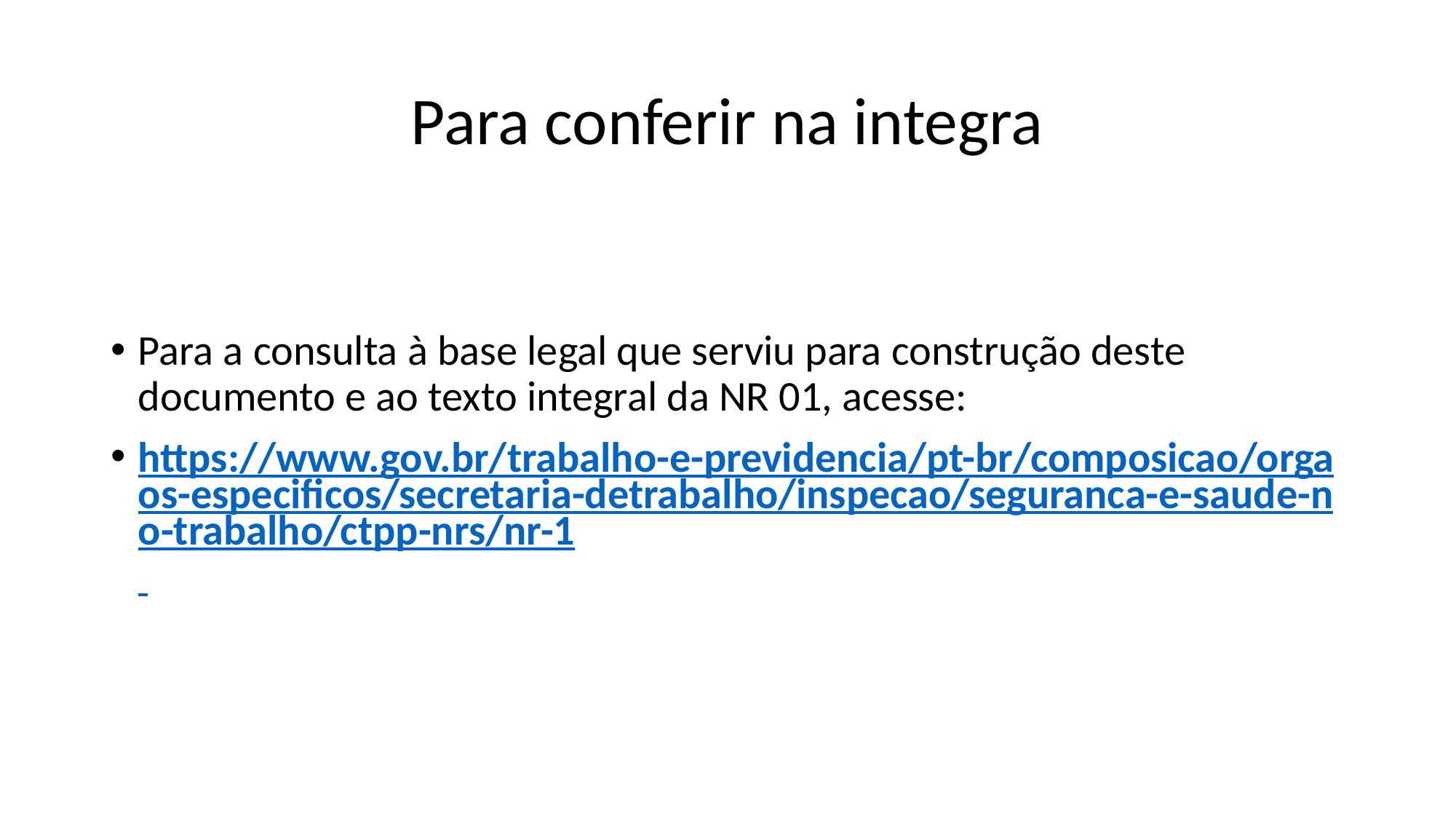

# Para conferir na integra
Para a consulta à base legal que serviu para construção deste documento e ao texto integral da NR 01, acesse:
https://www.gov.br/trabalho-e-previdencia/pt-br/composicao/orgaos-especificos/secretaria-detrabalho/inspecao/seguranca-e-saude-no-trabalho/ctpp-nrs/nr-1